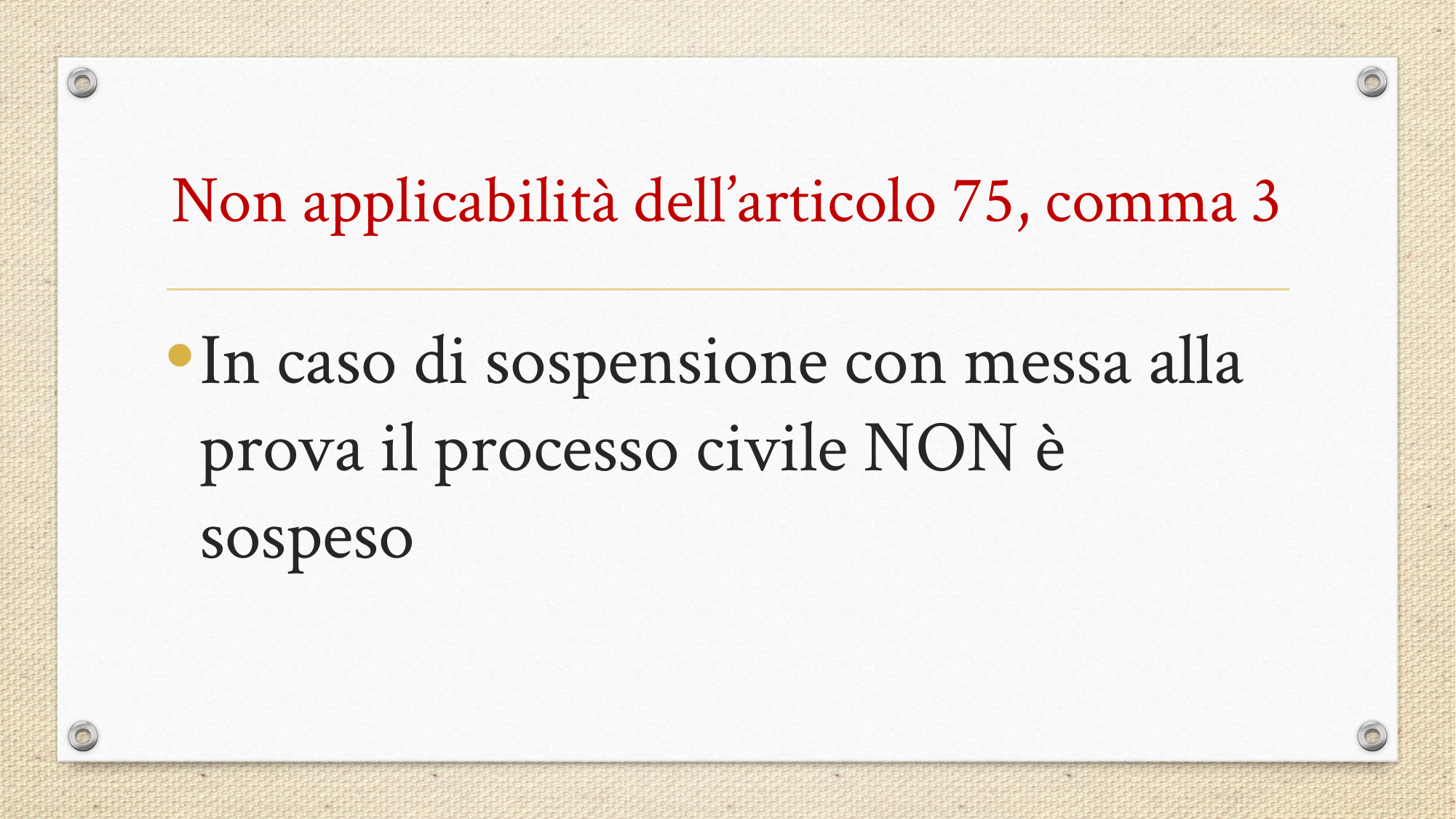

# Non applicabilità dell’articolo 75, comma 3
In caso di sospensione con messa alla prova il processo civile NON è sospeso